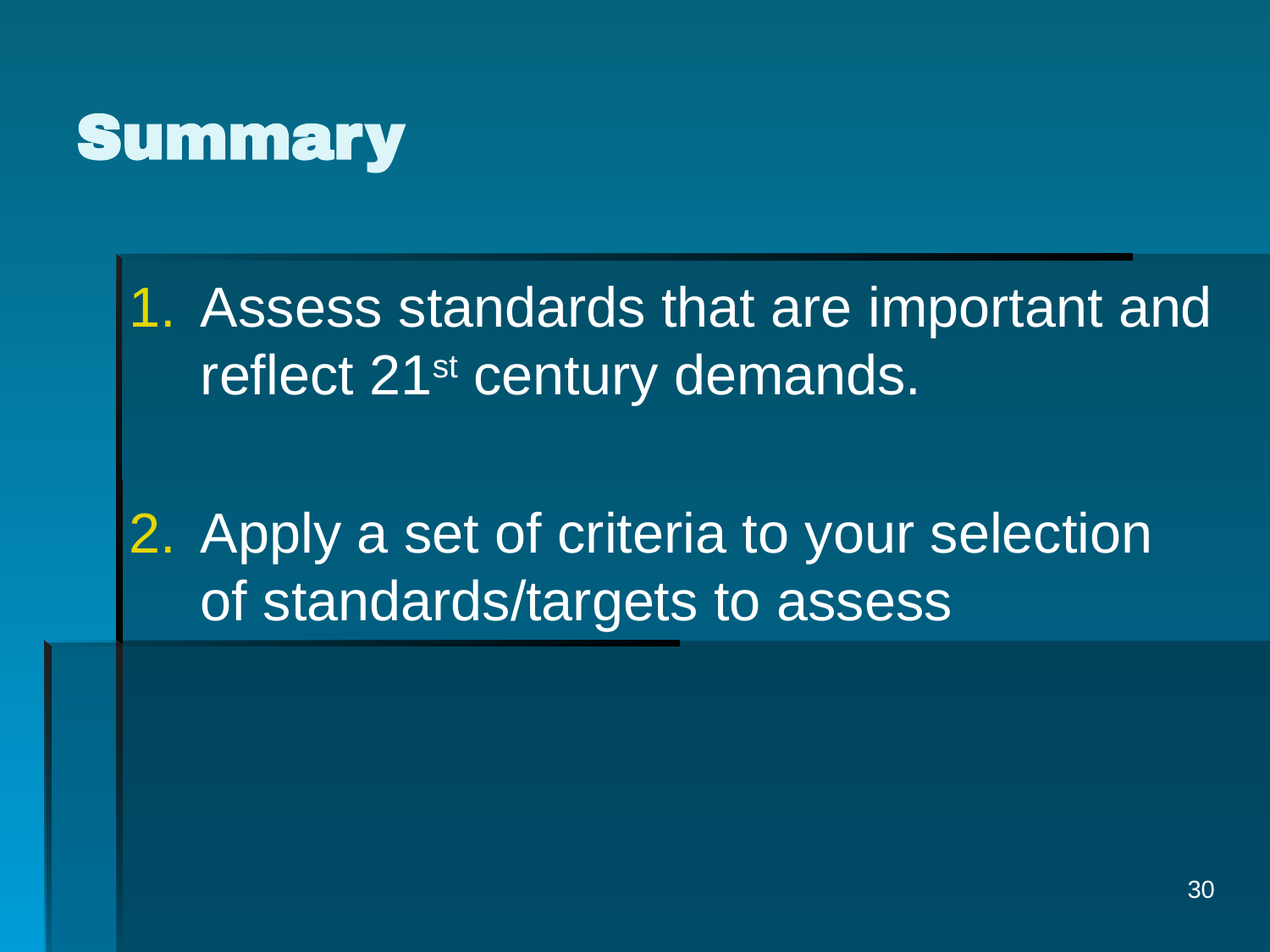

# Summary
Assess standards that are important and reflect 21st century demands.

Apply a set of criteria to your selection of standards/targets to assess
30